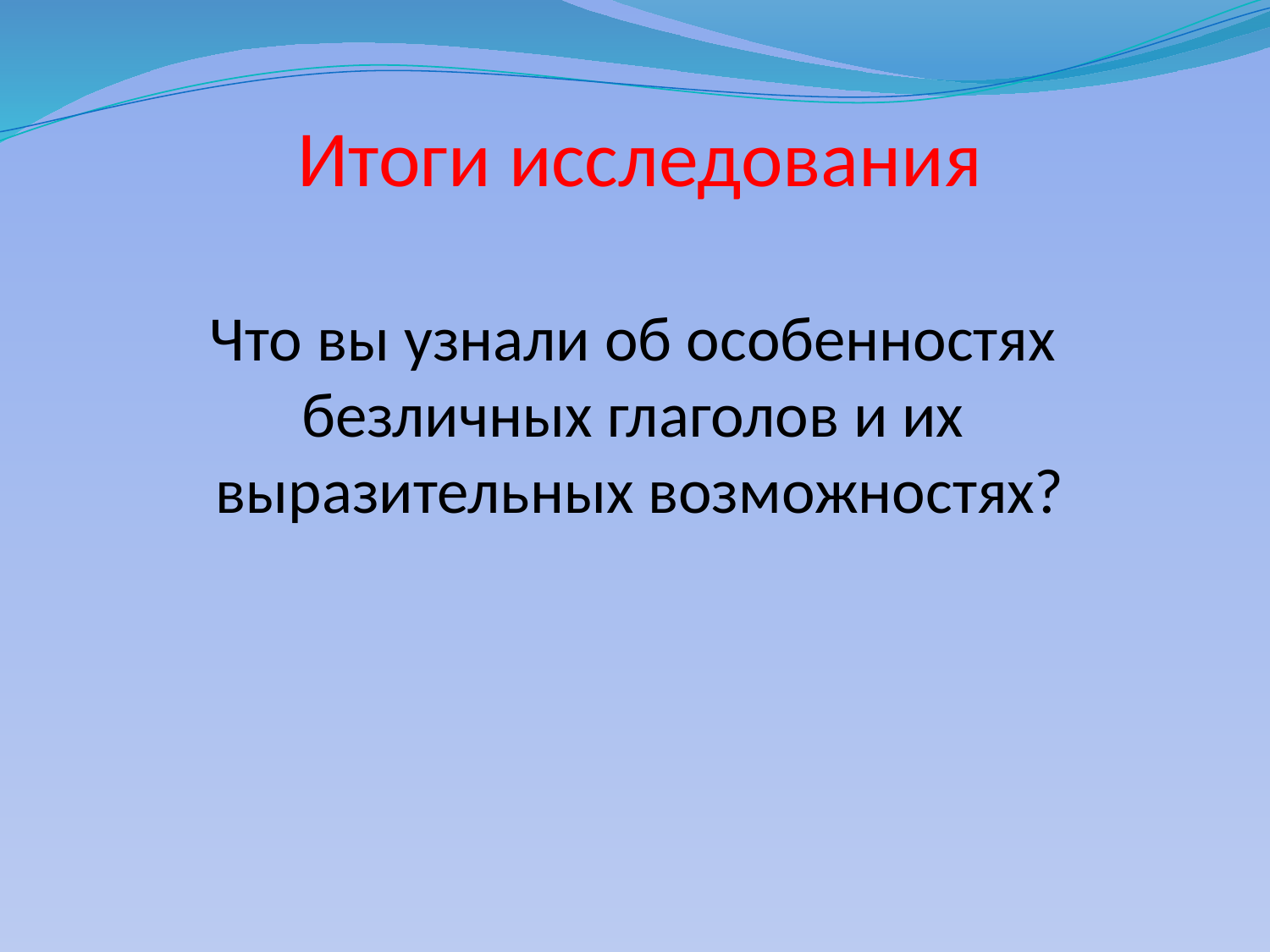

# Итоги исследования Что вы узнали об особенностях безличных глаголов и их выразительных возможностях?